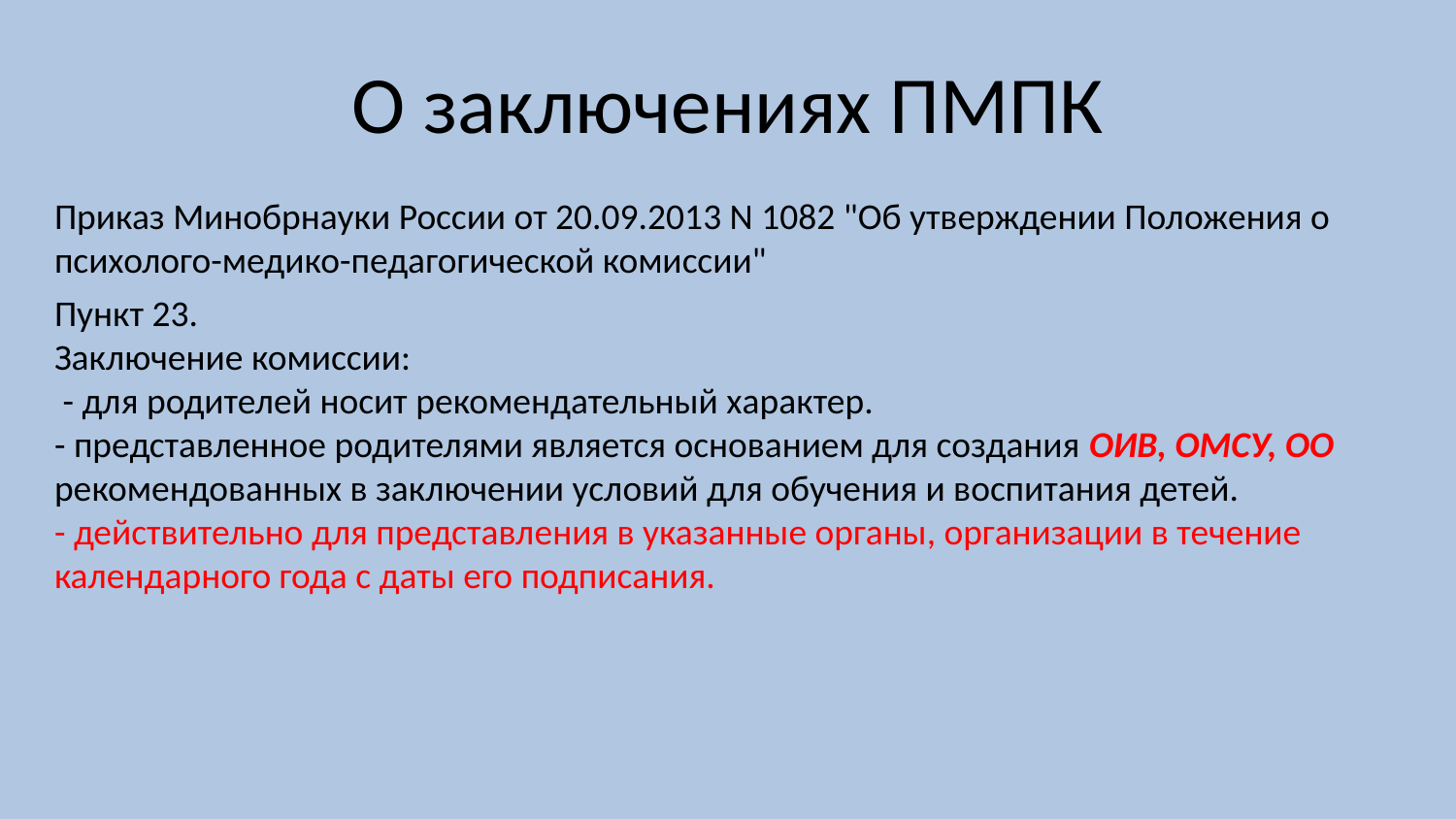

# О заключениях ПМПК
Приказ Минобрнауки России от 20.09.2013 N 1082 "Об утверждении Положения о психолого-медико-педагогической комиссии"
Пункт 23.
Заключение комиссии:
 - для родителей носит рекомендательный характер.
- представленное родителями является основанием для создания ОИВ, ОМСУ, ОО рекомендованных в заключении условий для обучения и воспитания детей.
- действительно для представления в указанные органы, организации в течение календарного года с даты его подписания.